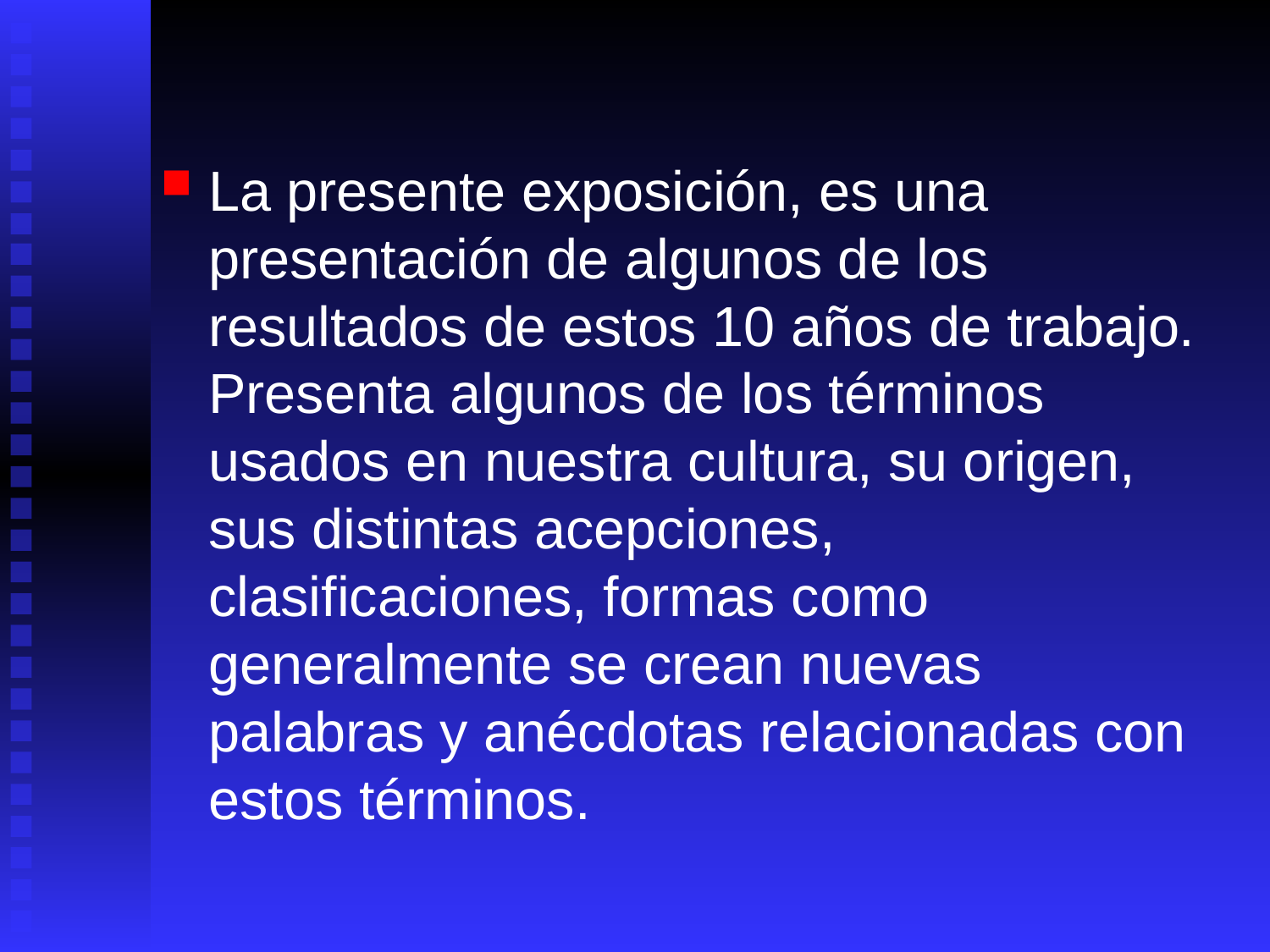

#
La presente exposición, es una presentación de algunos de los resultados de estos 10 años de trabajo. Presenta algunos de los términos usados en nuestra cultura, su origen, sus distintas acepciones, clasificaciones, formas como generalmente se crean nuevas palabras y anécdotas relacionadas con estos términos.